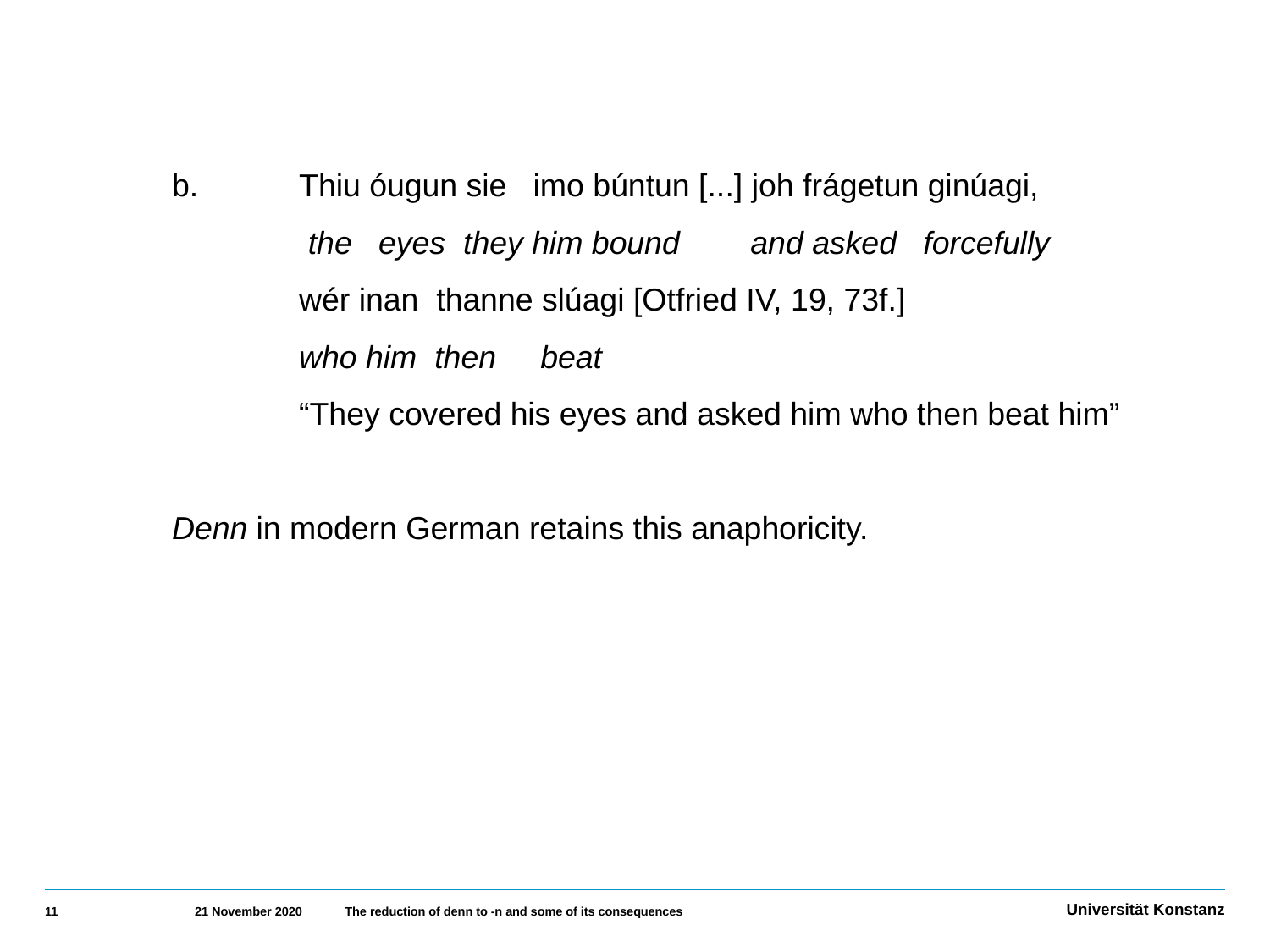

b.	Thiu óugun sie   imo búntun [...] joh frágetun ginúagi,
		 the   eyes  they him bound        and asked   forcefully
	   	wér inan  thanne slúagi [Otfried IV, 19, 73f.]
	   	who him  then     beat
	  	“They covered his eyes and asked him who then beat him”

	Denn in modern German retains this anaphoricity.
11
21 November 2020
The reduction of denn to -n and some of its consequences